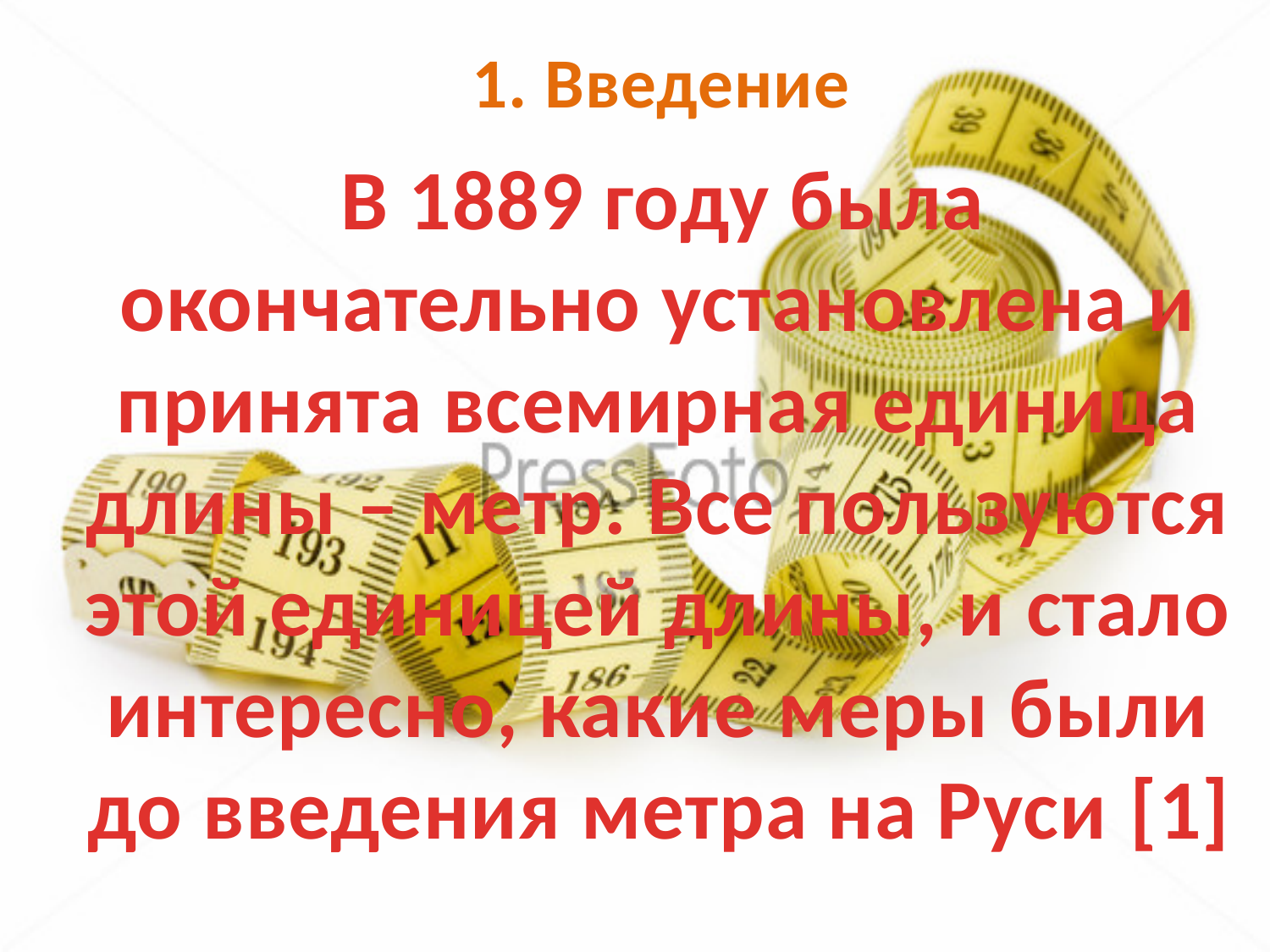

# 1. Введение
   В 1889 году была окончательно установлена и принята всемирная единица длины – метр. Все пользуются этой единицей длины, и стало интересно, какие меры были до введения метра на Руси [1]